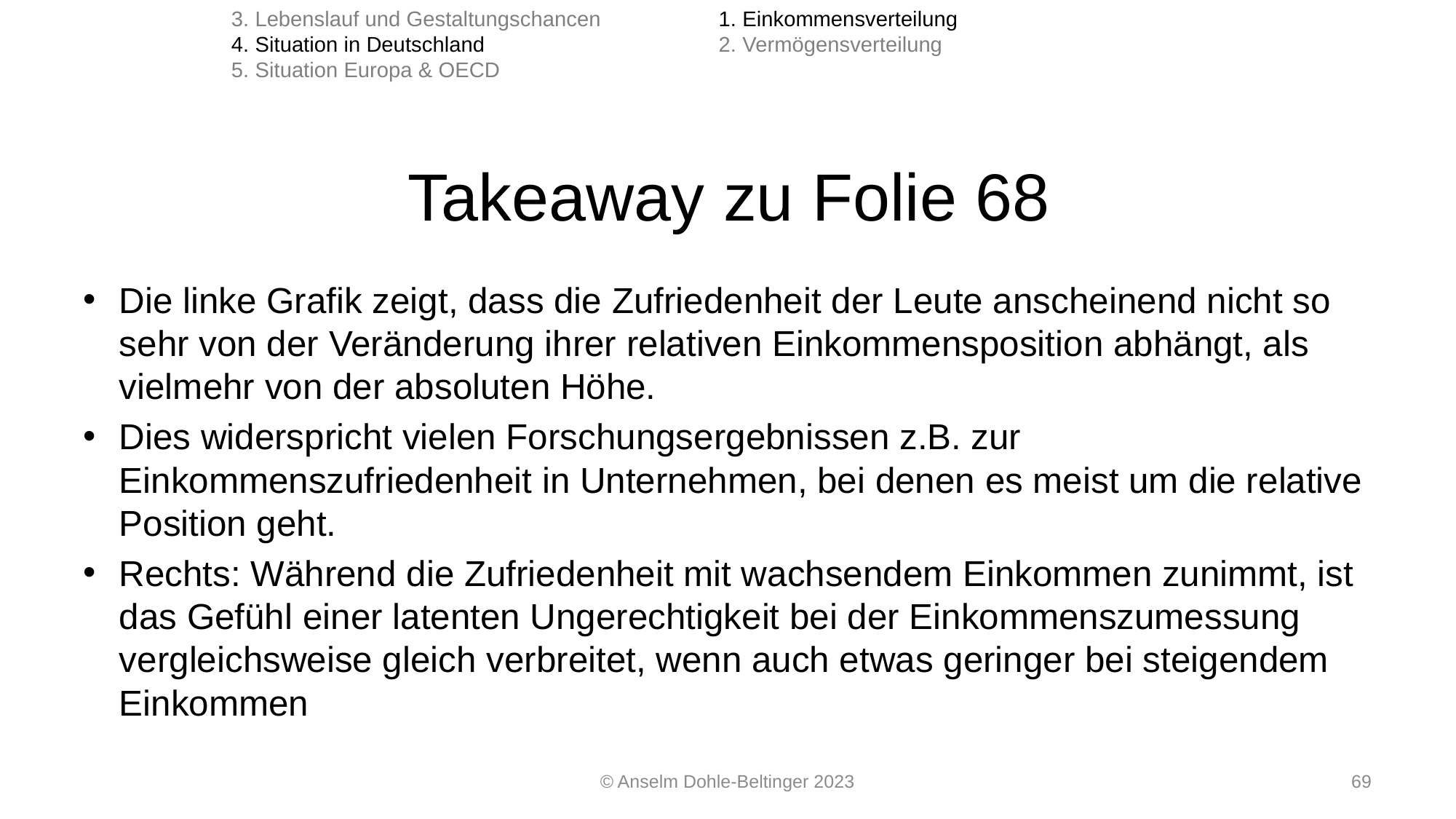

3. Lebenslauf und Gestaltungschancen
4. Situation in Deutschland
5. Situation Europa & OECD
1. Einkommensverteilung
2. Vermögensverteilung
# Takeaway zu Folie 68
Die linke Grafik zeigt, dass die Zufriedenheit der Leute anscheinend nicht so sehr von der Veränderung ihrer relativen Einkommensposition abhängt, als vielmehr von der absoluten Höhe.
Dies widerspricht vielen Forschungsergebnissen z.B. zur Einkommenszufriedenheit in Unternehmen, bei denen es meist um die relative Position geht.
Rechts: Während die Zufriedenheit mit wachsendem Einkommen zunimmt, ist das Gefühl einer latenten Ungerechtigkeit bei der Einkommenszumessung vergleichsweise gleich verbreitet, wenn auch etwas geringer bei steigendem Einkommen
© Anselm Dohle-Beltinger 2023
69